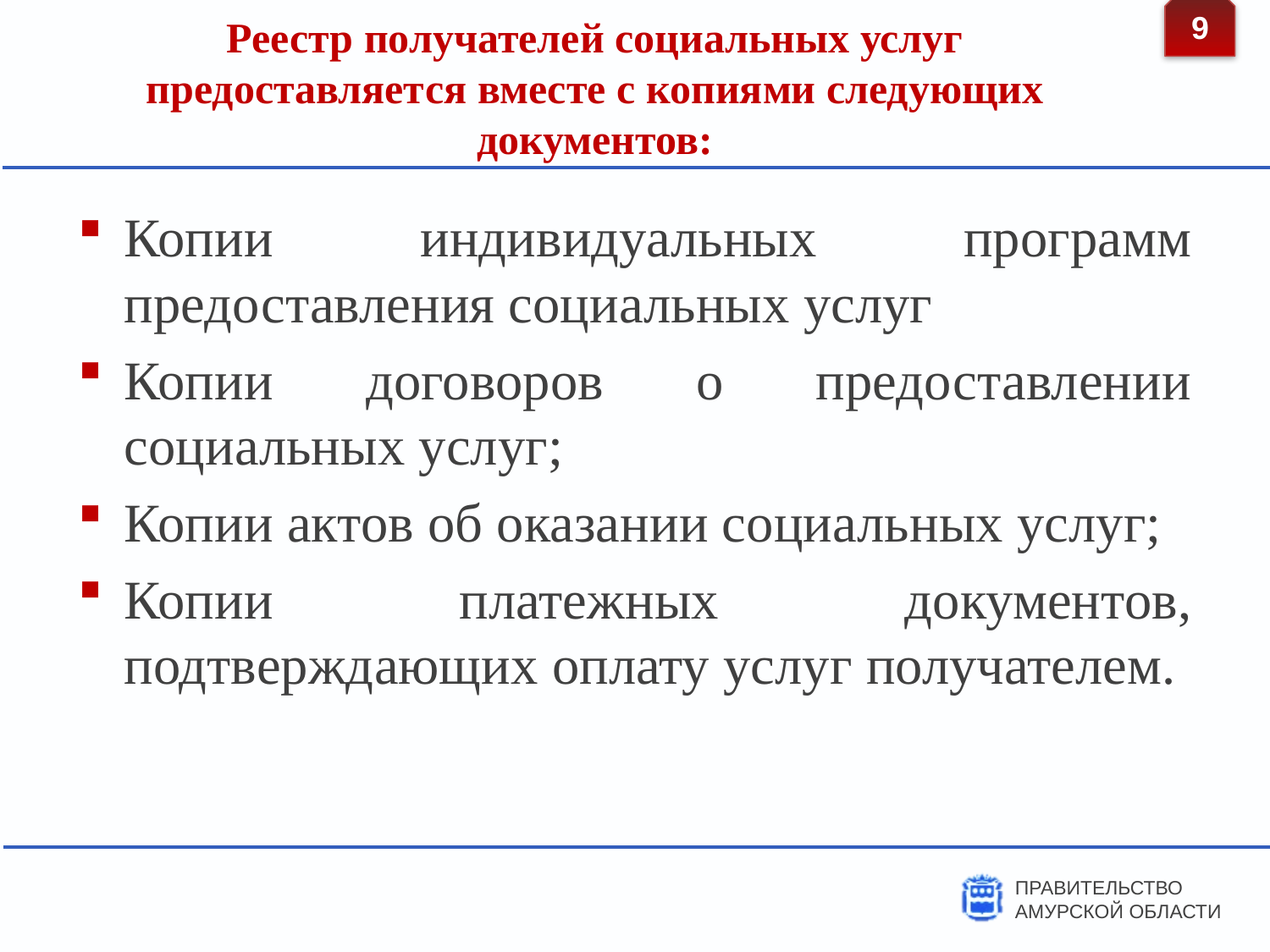

9
Реестр получателей социальных услуг предоставляется вместе с копиями следующих документов:

Копии индивидуальных программ предоставления социальных услуг
Копии договоров о предоставлении социальных услуг;
Копии актов об оказании социальных услуг;
Копии платежных документов, подтверждающих оплату услуг получателем.